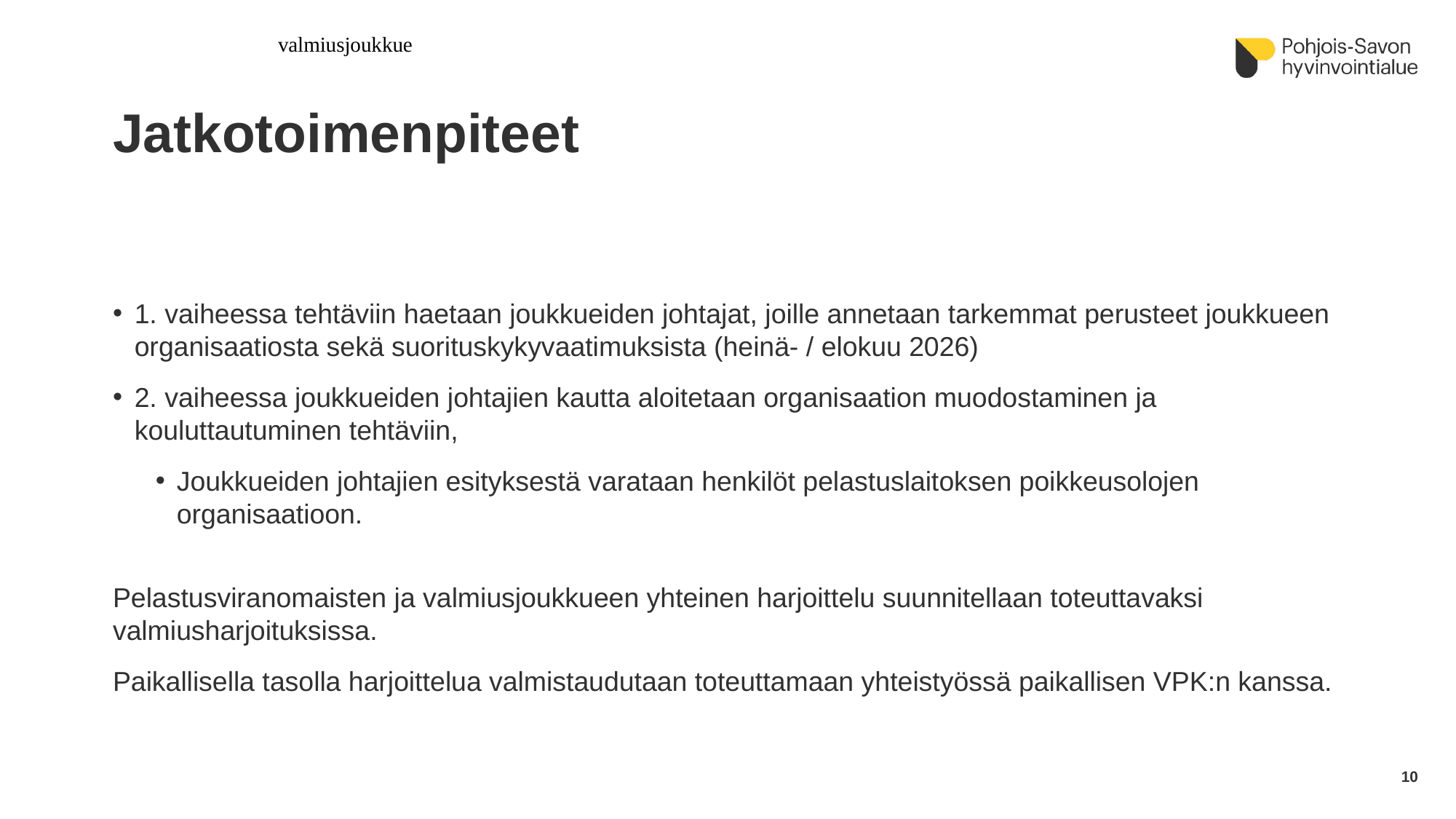

valmiusjoukkue
# Jatkotoimenpiteet
1. vaiheessa tehtäviin haetaan joukkueiden johtajat, joille annetaan tarkemmat perusteet joukkueen organisaatiosta sekä suorituskykyvaatimuksista (heinä- / elokuu 2026)
2. vaiheessa joukkueiden johtajien kautta aloitetaan organisaation muodostaminen ja kouluttautuminen tehtäviin,
Joukkueiden johtajien esityksestä varataan henkilöt pelastuslaitoksen poikkeusolojen organisaatioon.

Pelastusviranomaisten ja valmiusjoukkueen yhteinen harjoittelu suunnitellaan toteuttavaksi valmiusharjoituksissa.
Paikallisella tasolla harjoittelua valmistaudutaan toteuttamaan yhteistyössä paikallisen VPK:n kanssa.

10